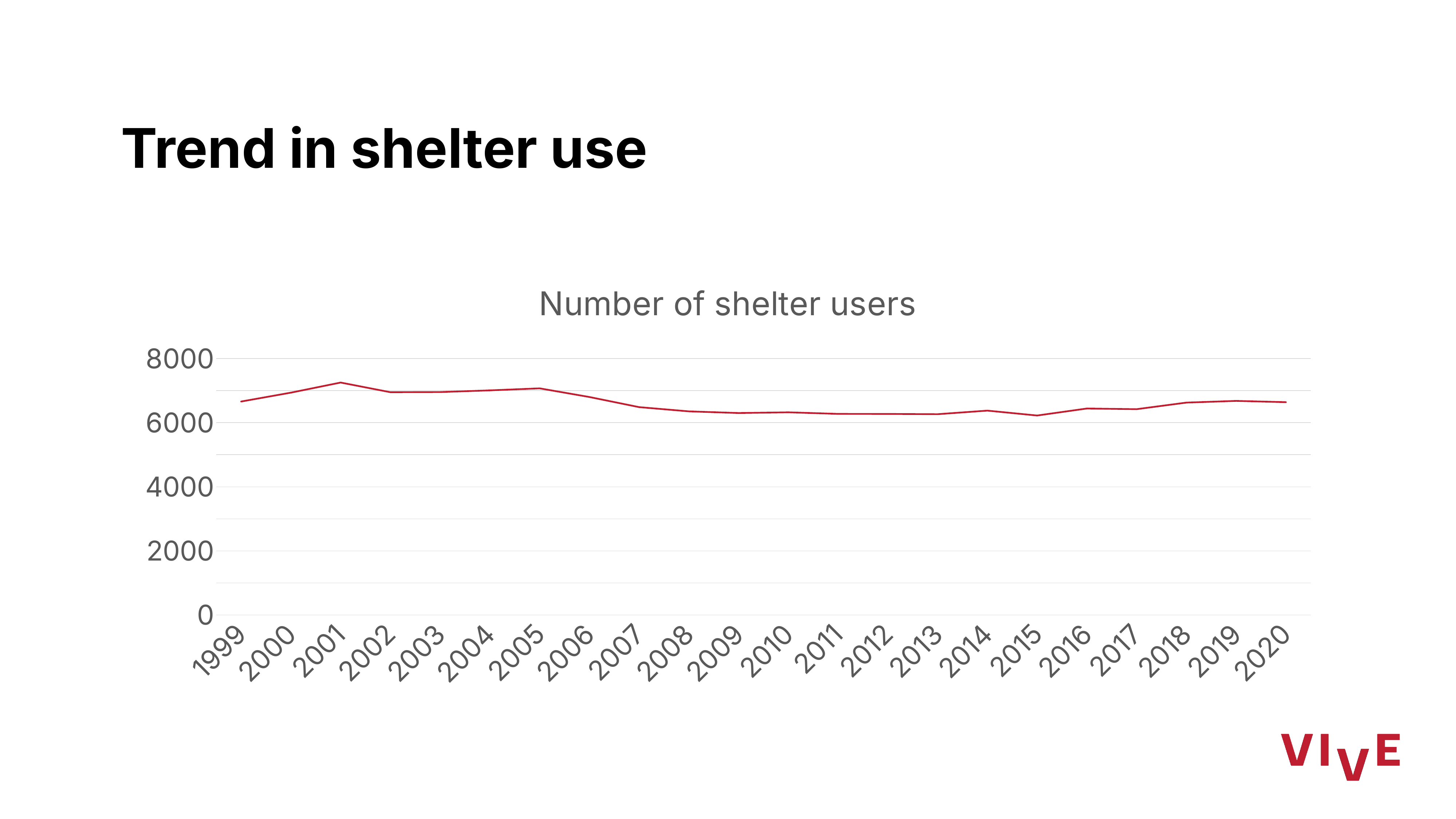

# Trend in shelter use

### Chart:

| Category | Number of shelter users |
|---|---|
| 1999 | 6660.0 |
| 2000 | 6937.0 |
| 2001 | 7252.0 |
| 2002 | 6950.0 |
| 2003 | 6955.0 |
| 2004 | 7008.0 |
| 2005 | 7071.0 |
| 2006 | 6801.0 |
| 2007 | 6485.0 |
| 2008 | 6353.0 |
| 2009 | 6301.0 |
| 2010 | 6323.0 |
| 2011 | 6274.0 |
| 2012 | 6272.0 |
| 2013 | 6265.0 |
| 2014 | 6376.0 |
| 2015 | 6223.0 |
| 2016 | 6442.0 |
| 2017 | 6421.0 |
| 2018 | 6626.0 |
| 2019 | 6679.0 |
| 2020 | 6640.0 |